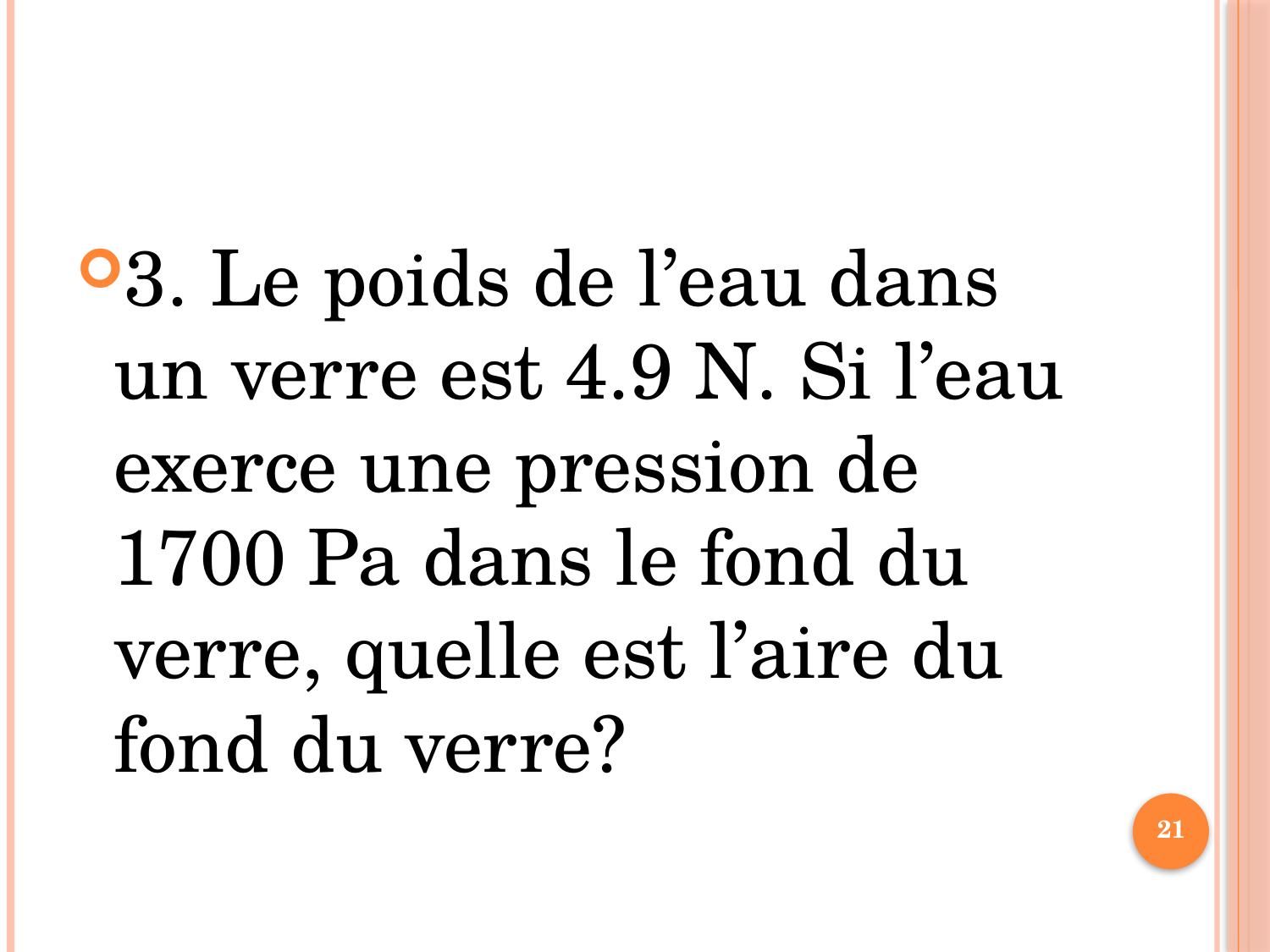

#
3. Le poids de l’eau dans un verre est 4.9 N. Si l’eau exerce une pression de  1700 Pa dans le fond du verre, quelle est l’aire du fond du verre?
21